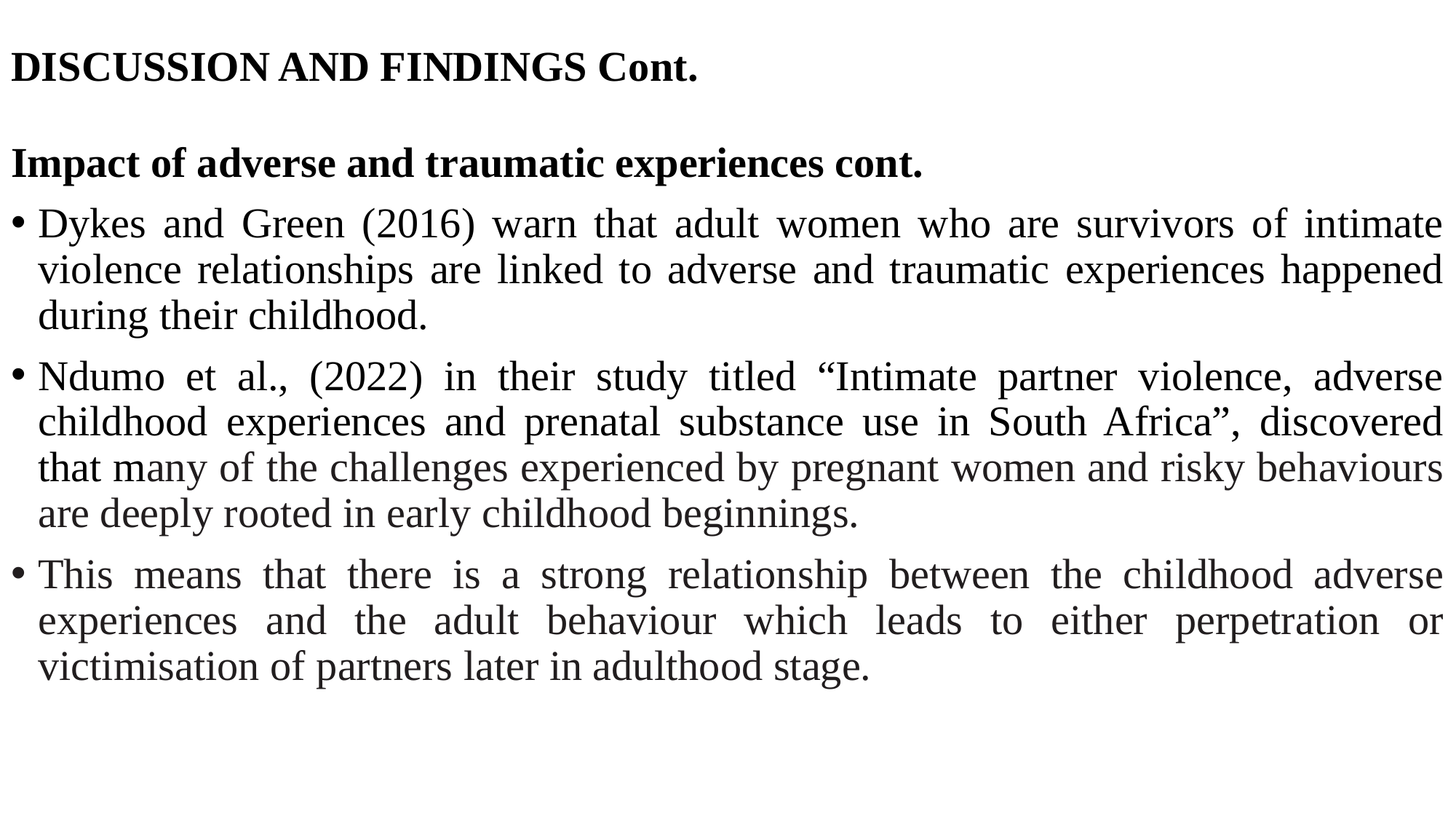

# DISCUSSION AND FINDINGS Cont.
Impact of adverse and traumatic experiences cont.
Dykes and Green (2016) warn that adult women who are survivors of intimate violence relationships are linked to adverse and traumatic experiences happened during their childhood.
Ndumo et al., (2022) in their study titled “Intimate partner violence, adverse childhood experiences and prenatal substance use in South Africa”, discovered that many of the challenges experienced by pregnant women and risky behaviours are deeply rooted in early childhood beginnings.
This means that there is a strong relationship between the childhood adverse experiences and the adult behaviour which leads to either perpetration or victimisation of partners later in adulthood stage.